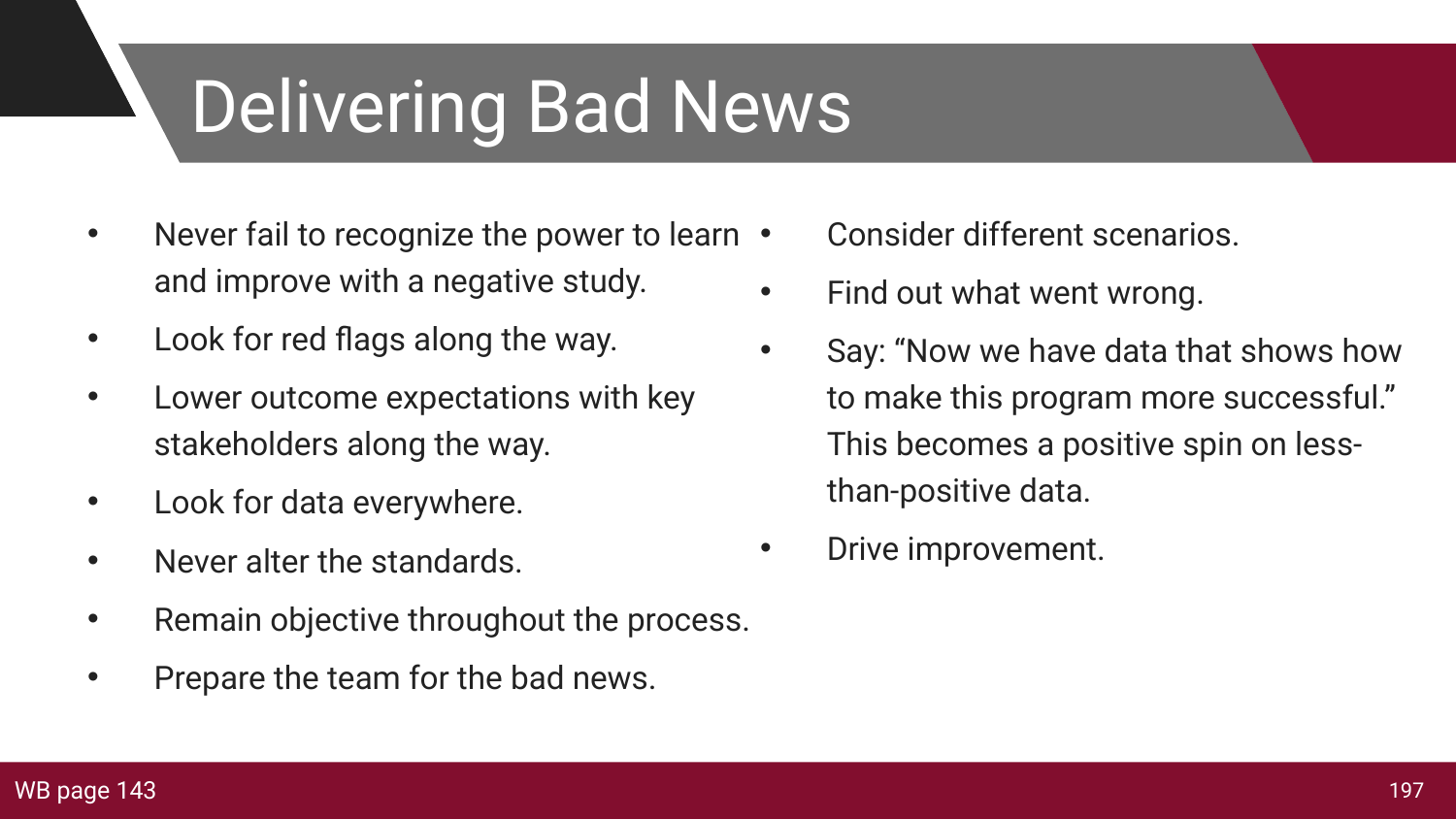

# Delivering Bad News
Never fail to recognize the power to learn and improve with a negative study.
Look for red flags along the way.
Lower outcome expectations with key stakeholders along the way.
Look for data everywhere.
Never alter the standards.
Remain objective throughout the process.
Prepare the team for the bad news.
Consider different scenarios.
Find out what went wrong.
Say: “Now we have data that shows how to make this program more successful.” This becomes a positive spin on less-than-positive data.
Drive improvement.
WB page 143